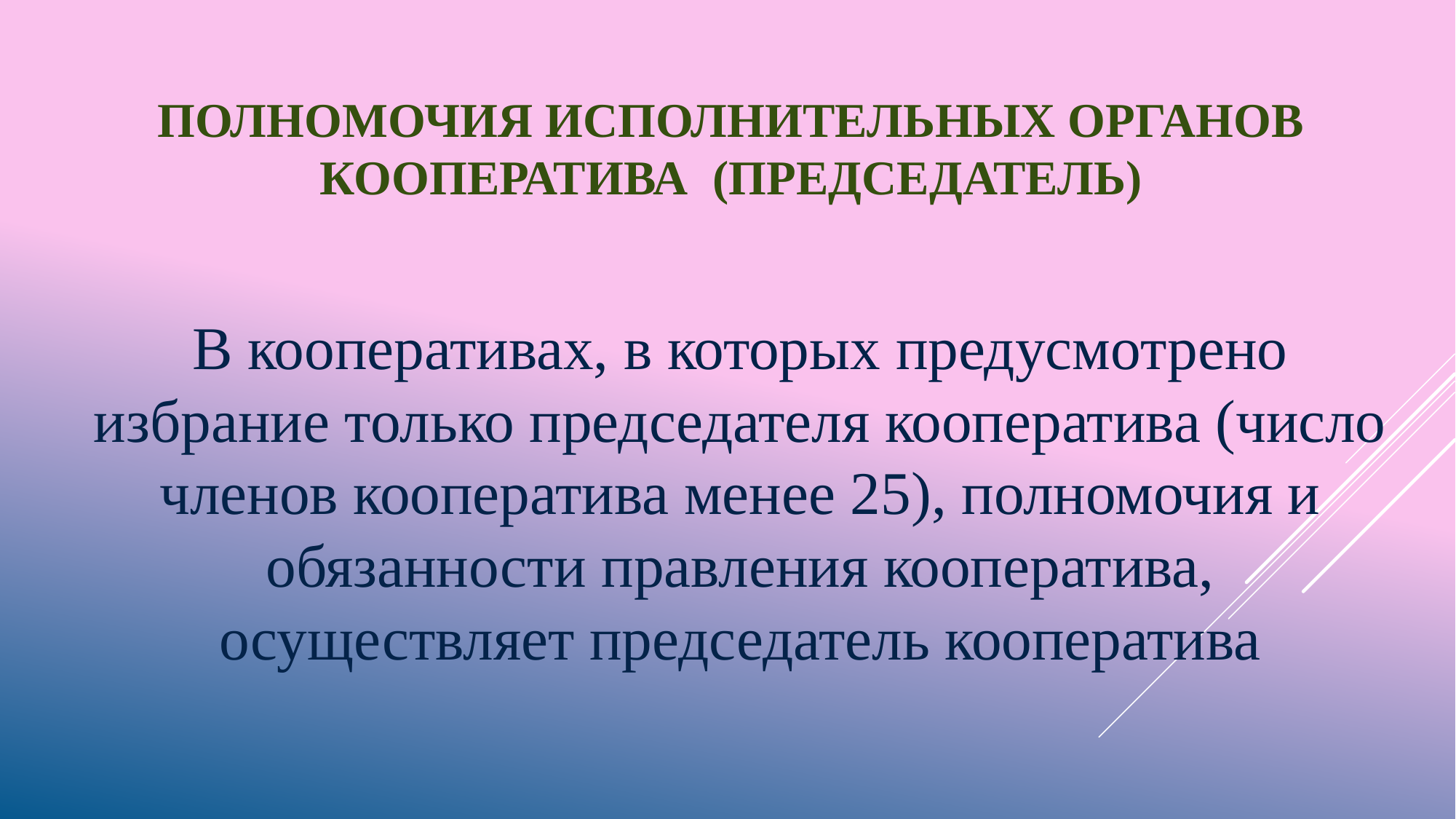

# Полномочия исполнительных органов кооператива  (председатель)
В кооперативах, в которых предусмотрено избрание только председателя кооператива (число членов кооператива менее 25), полномочия и обязанности правления кооператива, осуществляет председатель кооператива